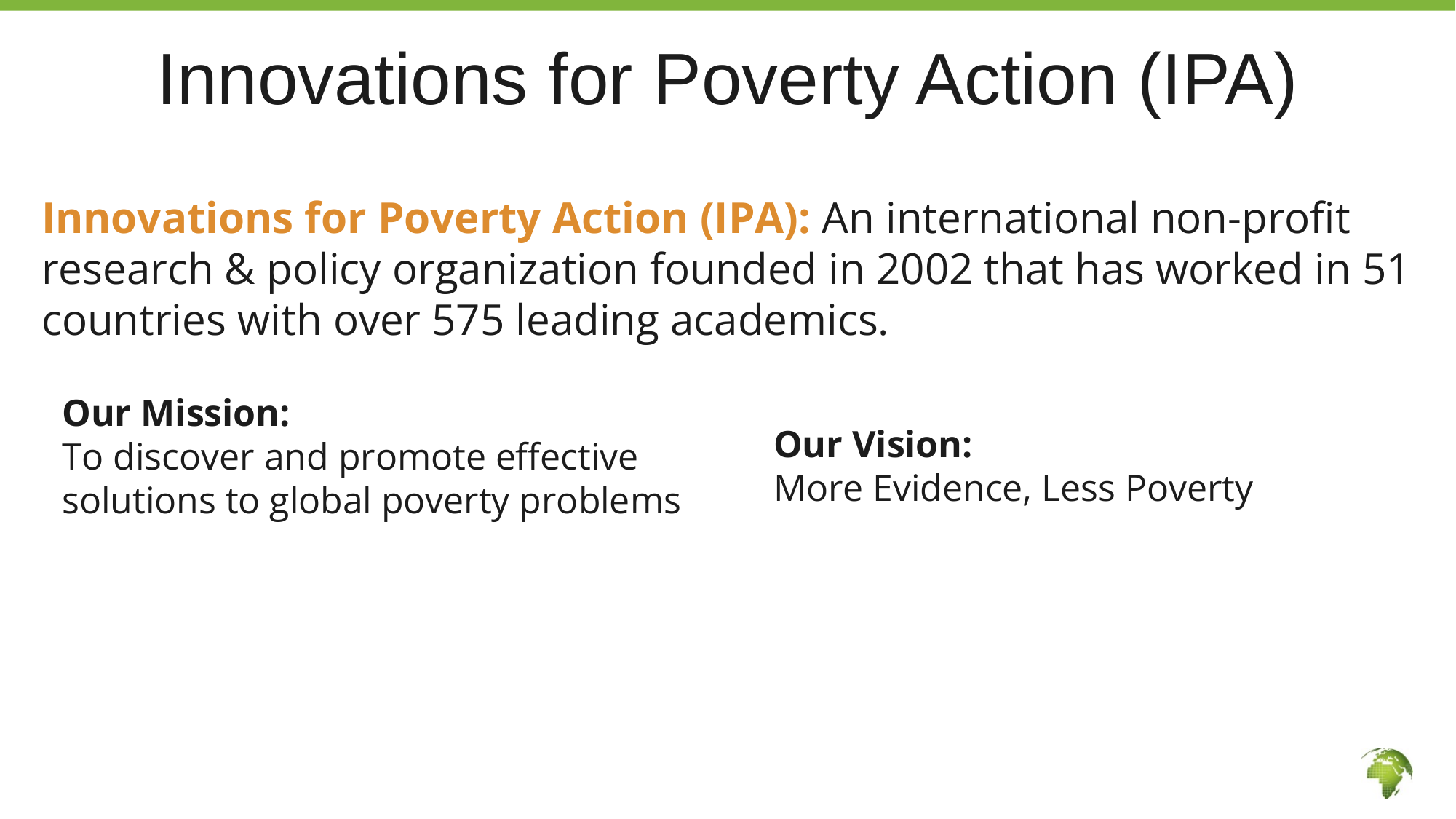

# Innovations for Poverty Action (IPA)
Innovations for Poverty Action (IPA): An international non-profit research & policy organization founded in 2002 that has worked in 51 countries with over 575 leading academics.
Our Mission:
To discover and promote effective solutions to global poverty problems
Our Vision:
More Evidence, Less Poverty